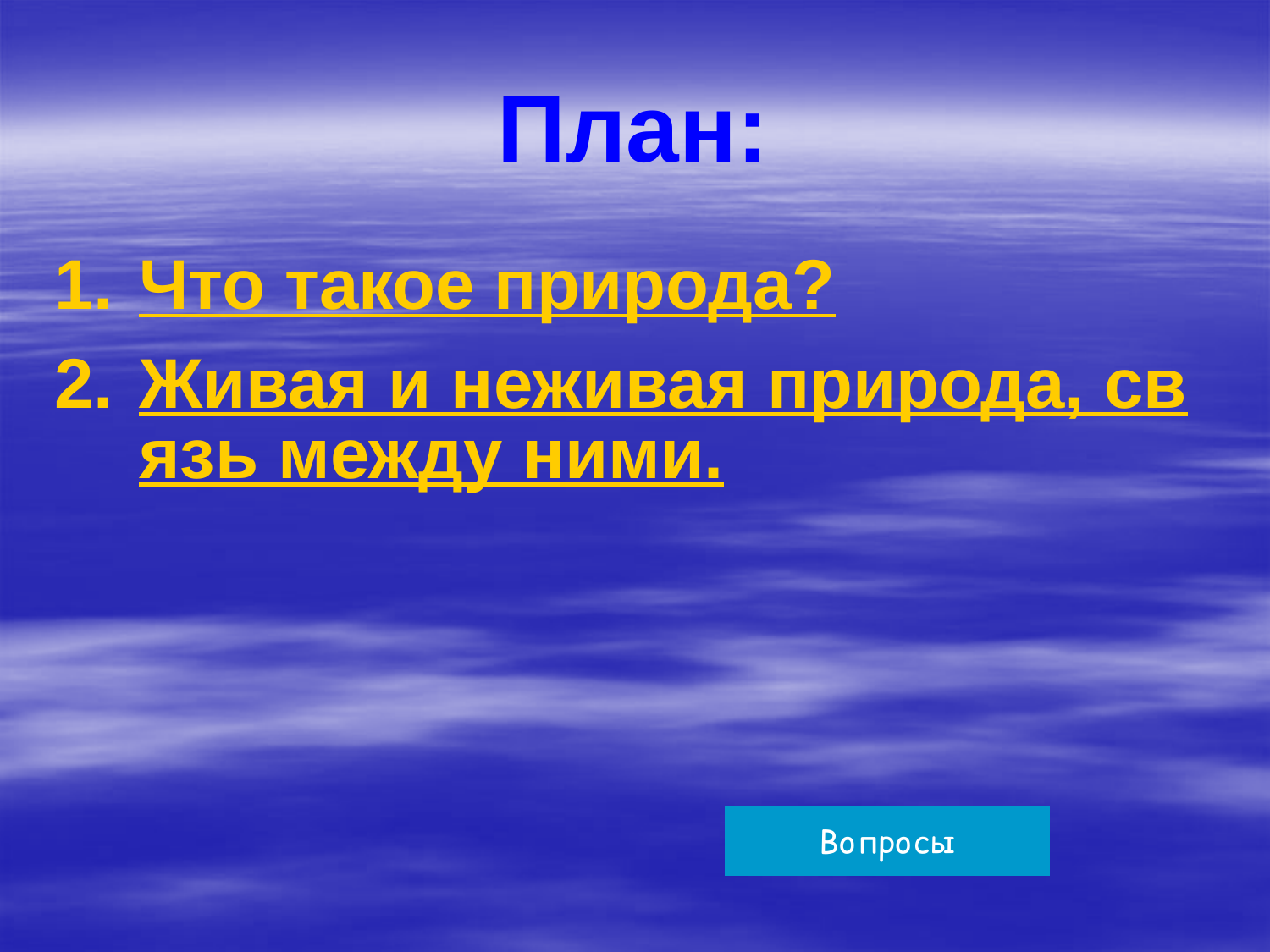

# План:
Что такое природа?
Живая и неживая природа, связь между ними.

Вопросы